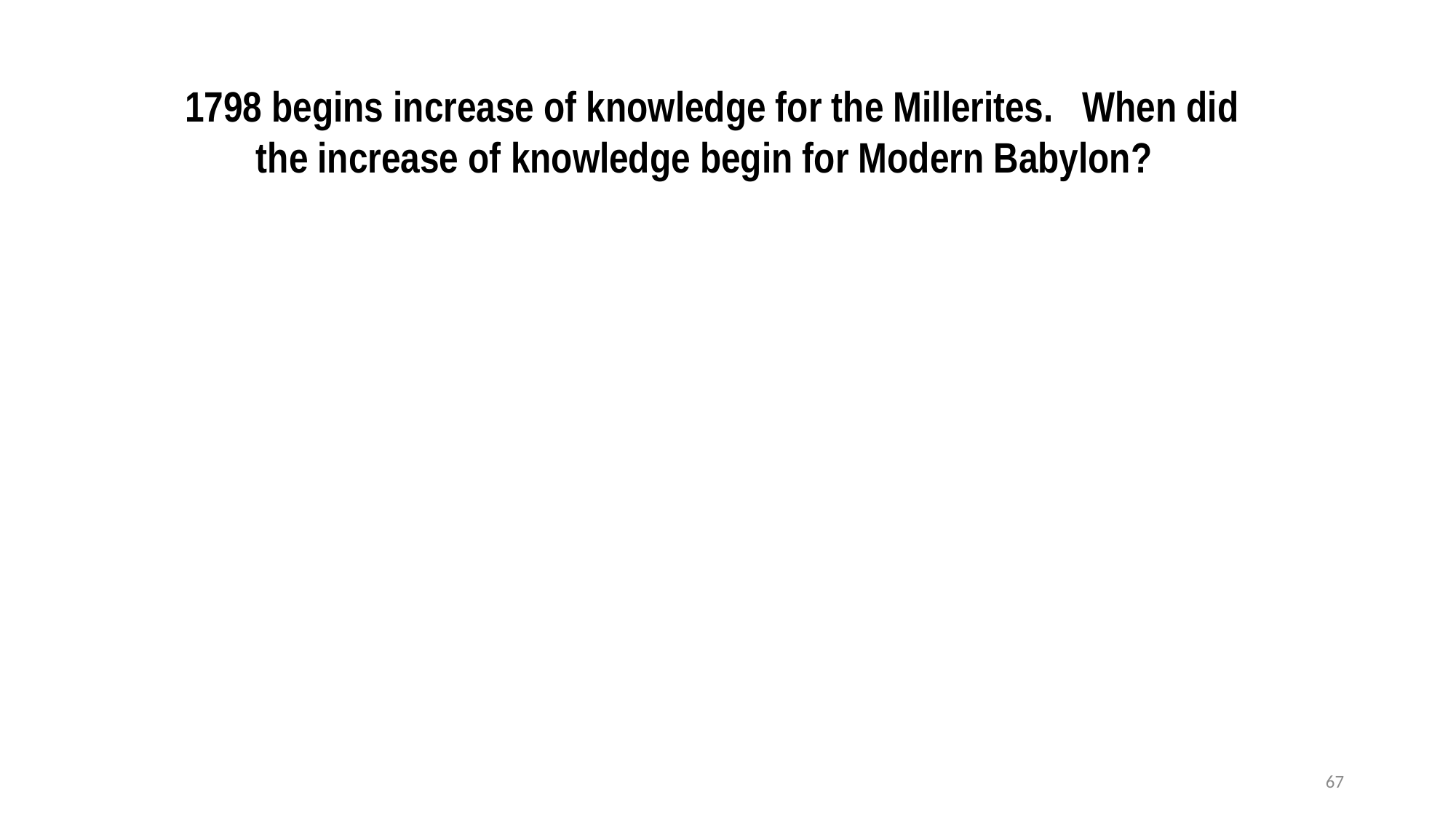

1798 begins increase of knowledge for the Millerites.   When did the increase of knowledge begin for Modern Babylon?
67